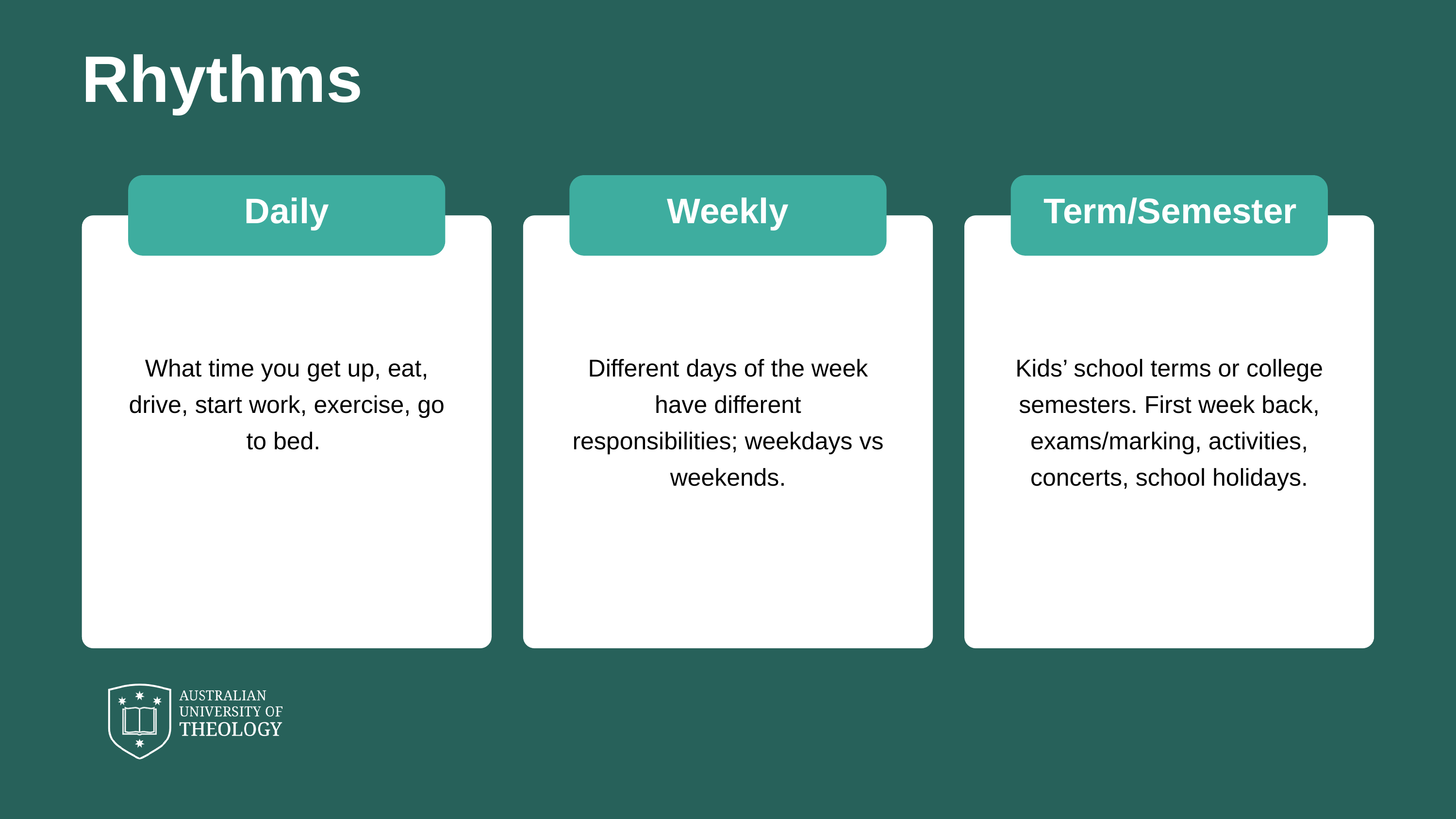

Rhythms

Daily
Weekly
Term/Semester

What time you get up, eat, drive, start work, exercise, go to bed.
Different days of the week have different responsibilities; weekdays vs weekends.
Kids’ school terms or college semesters. First week back, exams/marking, activities, concerts, school holidays.